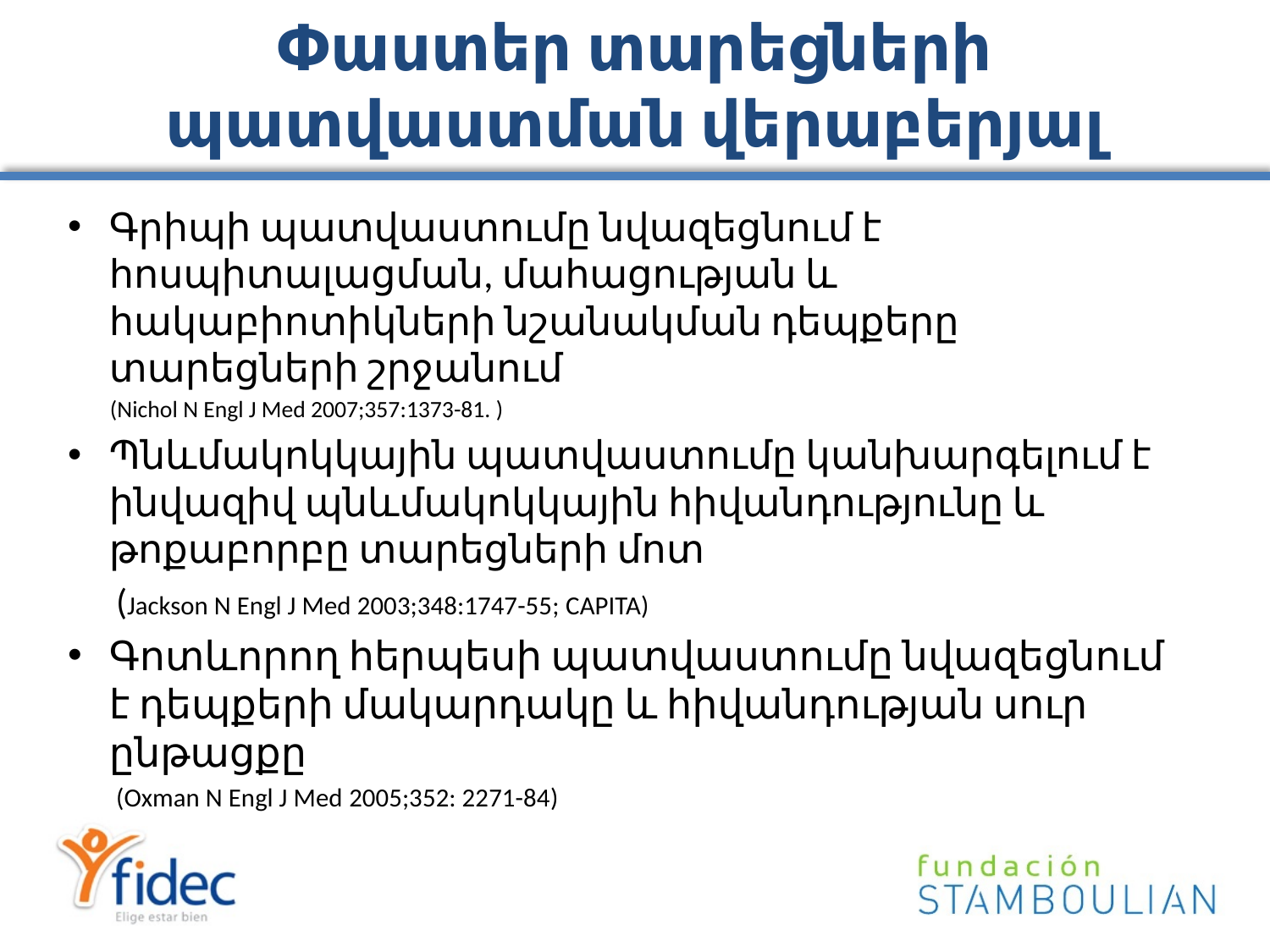

# Փաստեր տարեցների պատվաստման վերաբերյալ
Գրիպի պատվաստումը նվազեցնում է հոսպիտալացման, մահացության և հակաբիոտիկների նշանակման դեպքերը տարեցների շրջանում
        (Nichol N Engl J Med 2007;357:1373-81. )
Պնևմակոկկային պատվաստումը կանխարգելում է ինվազիվ պնևմակոկկային հիվանդությունը և թոքաբորբը տարեցների մոտ
(Jackson N Engl J Med 2003;348:1747-55; CAPITA)
Գոտևորող հերպեսի պատվաստումը նվազեցնում է դեպքերի մակարդակը և հիվանդության սուր ընթացքը
(Oxman N Engl J Med 2005;352: 2271-84)